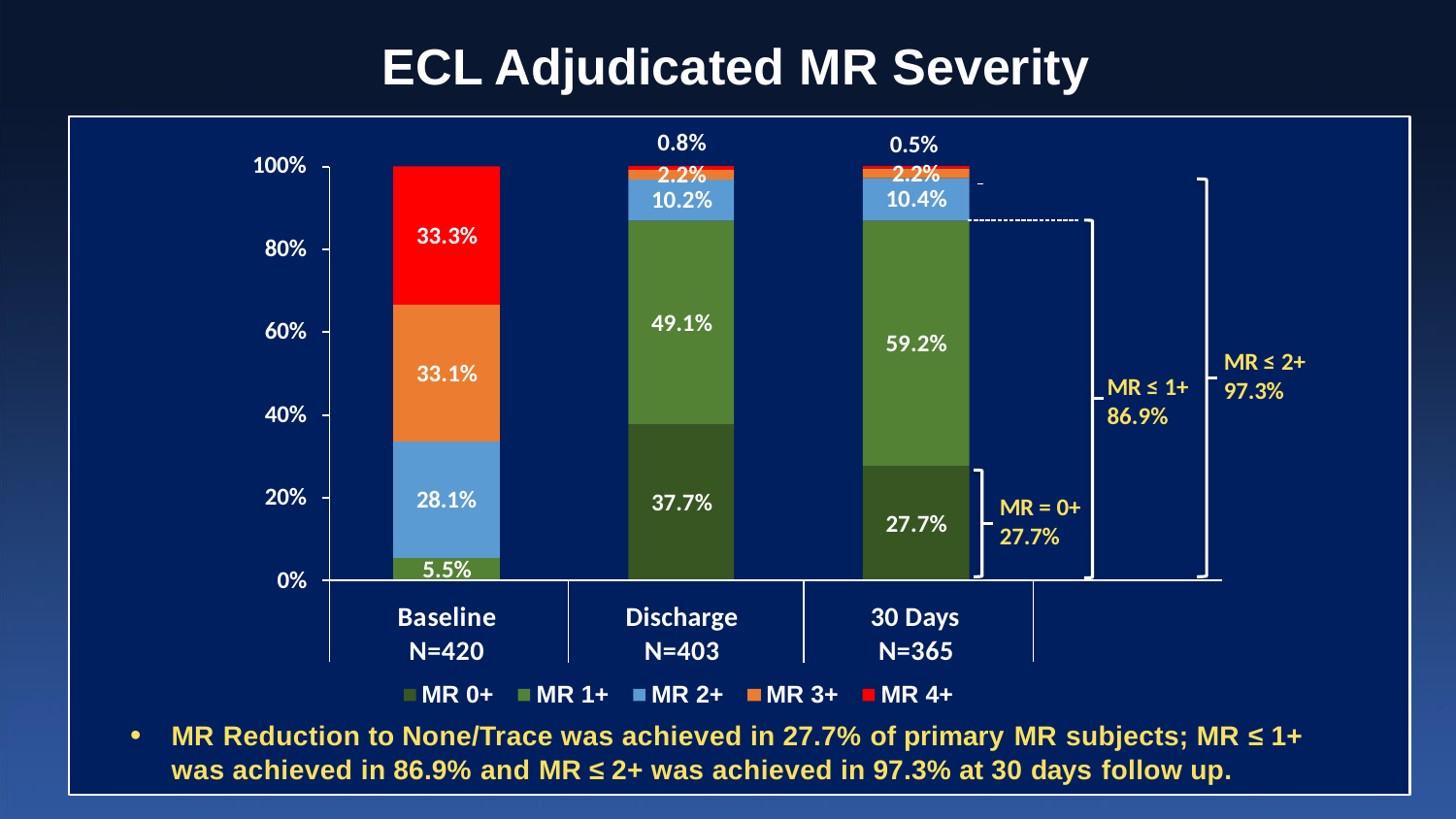

# ECL Adjudicated MR Severity

0.8%
2.2%
0.5%
2.2%
100%

10.4%
10.2%

33.3%

80%

49.1%
60%
59.2%

MR ≤ 2+
97.3%
33.1%
MR ≤ 1+

40%

86.9%

20%
28.1%
37.7%
MR = 0+
27.7%

27.7%

5.5%

0%

Baseline
N=420
MR 0+
Discharge
N=403
MR 2+
30 Days
N=365
MR 4+
MR 1+
MR 3+

MR Reduction to None/Trace was achieved in 27.7% of primary MR subjects; MR ≤ 1+  was achieved in 86.9% and MR ≤ 2+ was achieved in 97.3% at 30 days follow up.